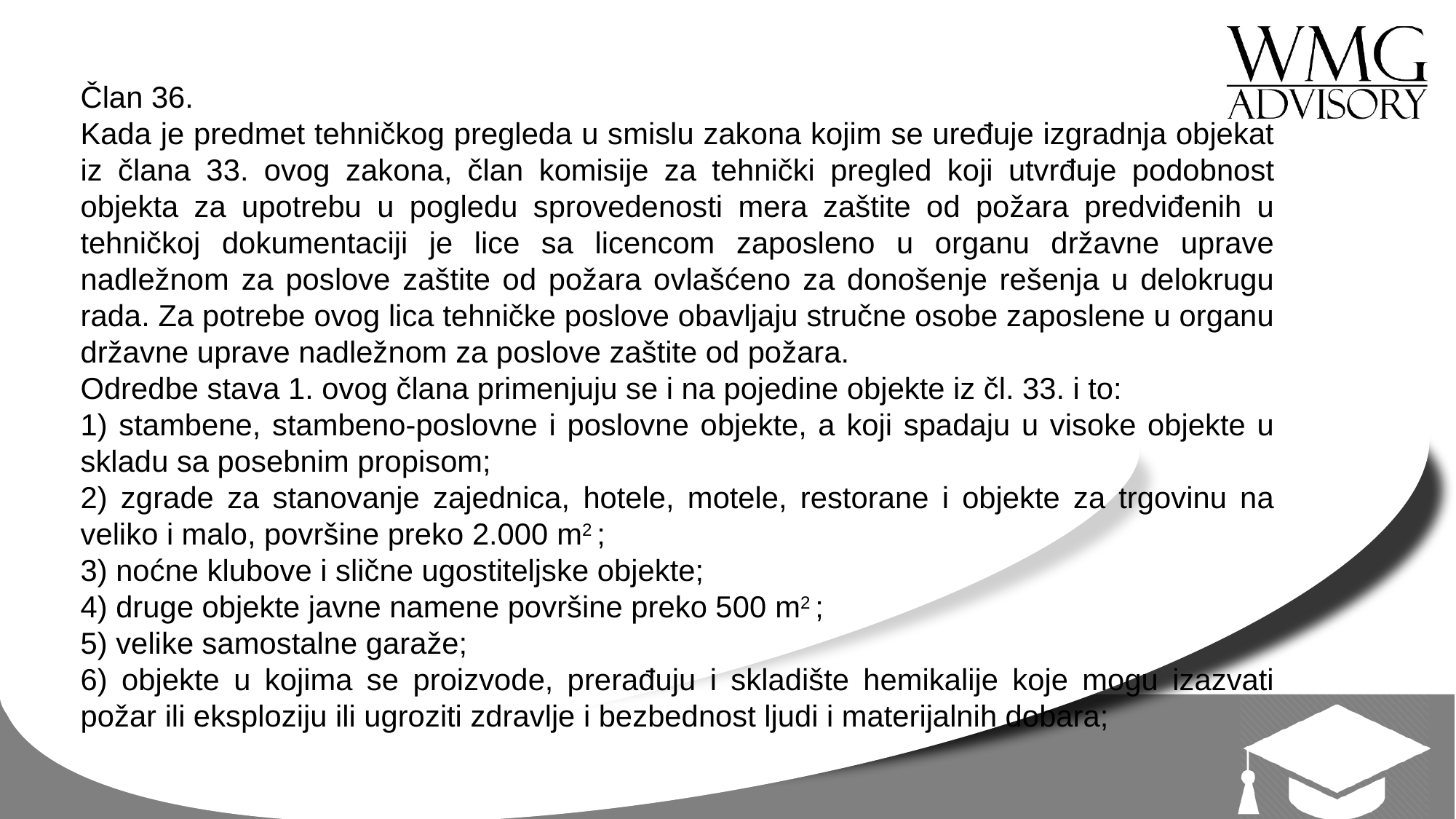

Član 36.
Kada je predmet tehničkog pregleda u smislu zakona kojim se uređuje izgradnja objekat iz člana 33. ovog zakona, član komisije za tehnički pregled koji utvrđuje podobnost objekta za upotrebu u pogledu sprovedenosti mera zaštite od požara predviđenih u tehničkoj dokumentaciji je lice sa licencom zaposleno u organu državne uprave nadležnom za poslove zaštite od požara ovlašćeno za donošenje rešenja u delokrugu rada. Za potrebe ovog lica tehničke poslove obavljaju stručne osobe zaposlene u organu državne uprave nadležnom za poslove zaštite od požara.
Odredbe stava 1. ovog člana primenjuju se i na pojedine objekte iz čl. 33. i to:
1) stambene, stambeno-poslovne i poslovne objekte, a koji spadaju u visoke objekte u skladu sa posebnim propisom;
2) zgrade za stanovanje zajednica, hotele, motele, restorane i objekte za trgovinu na veliko i malo, površine preko 2.000 m2 ;
3) noćne klubove i slične ugostiteljske objekte;
4) druge objekte javne namene površine preko 500 m2 ;
5) velike samostalne garaže;
6) objekte u kojima se proizvode, prerađuju i skladište hemikalije koje mogu izazvati požar ili eksploziju ili ugroziti zdravlje i bezbednost ljudi i materijalnih dobara;